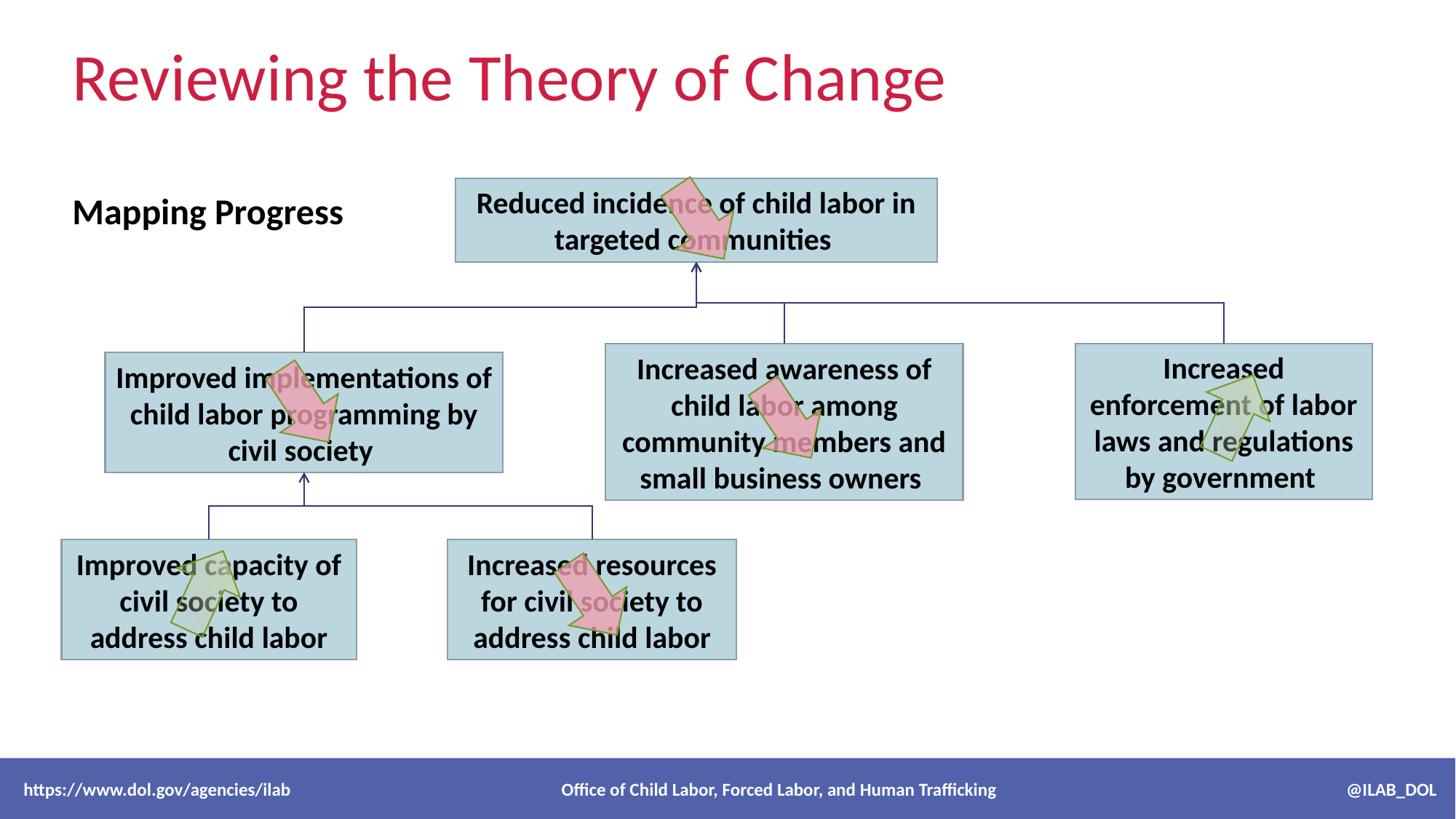

# Reviewing the Theory of Change
Reduced incidence of child labor in targeted communities
Increased enforcement of labor laws and regulations by government
Increased awareness of child labor among community members and small business owners
Improved implementations of child labor programming by civil society
Increased resources for civil society to address child labor
Improved capacity of civil society to address child labor
Mapping Progress

   https://www.dol.gov/agencies/ilab                                                                 Office of Child Labor, Forced Labor, and Human Trafficking                                                                                    @ILAB_DOL